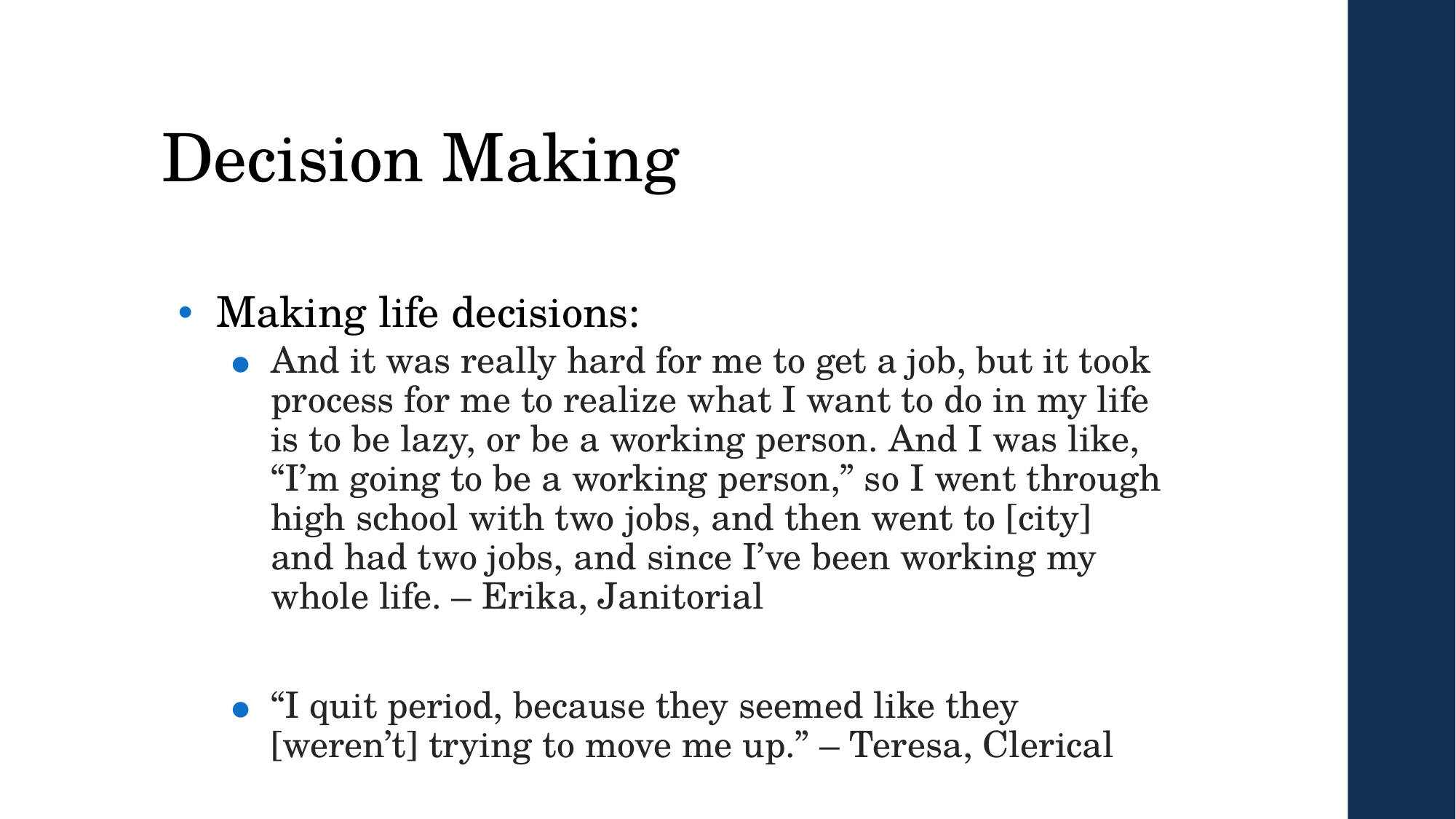

# Decision Making

Making life decisions:
And it was really hard for me to get a job, but it took process for me to realize what I want to do in my life is to be lazy, or be a working person. And I was like, “I’m going to be a working person,” so I went through high school with two jobs, and then went to [city] and had two jobs, and since I’ve been working my whole life. – Erika, Janitorial

“I quit period, because they seemed like they [weren’t] trying to move me up.” – Teresa, Clerical